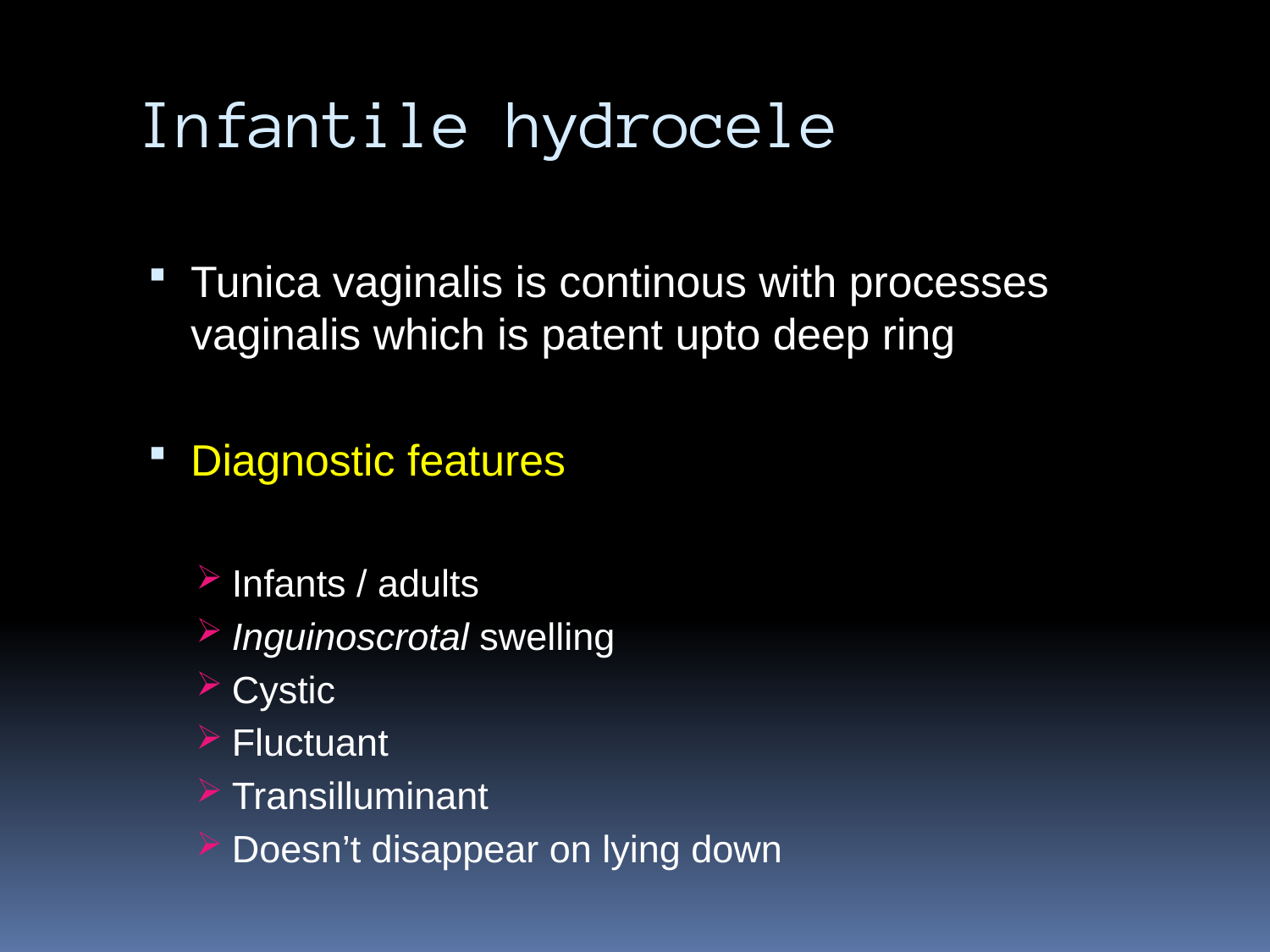

# Infantile hydrocele
Tunica vaginalis is continous with processes vaginalis which is patent upto deep ring

Diagnostic features

Infants / adults
Inguinoscrotal swelling
Cystic
Fluctuant
Transilluminant
Doesn’t disappear on lying down